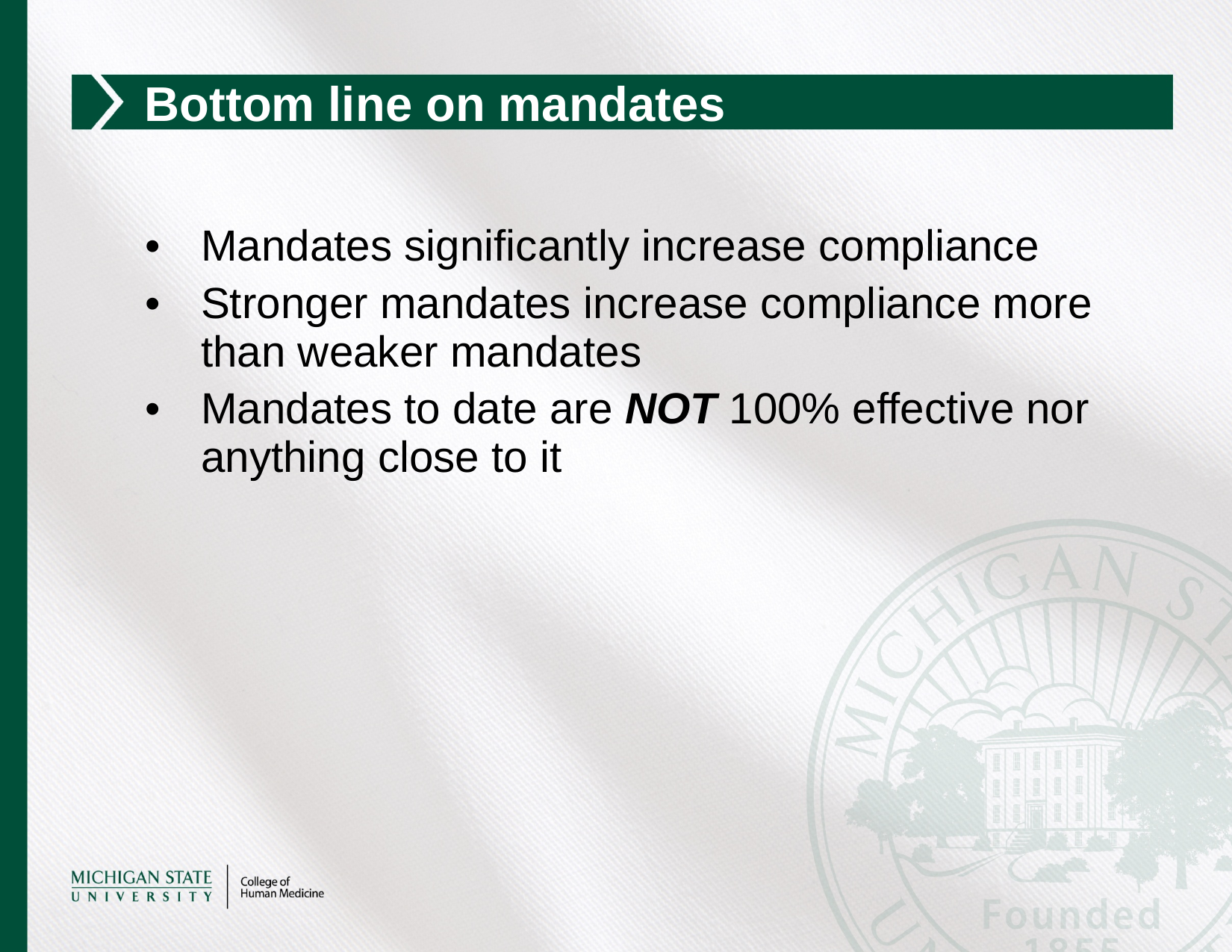

Bottom line on mandates

Mandates significantly increase compliance
Stronger mandates increase compliance more than weaker mandates
Mandates to date are NOT 100% effective nor anything close to it